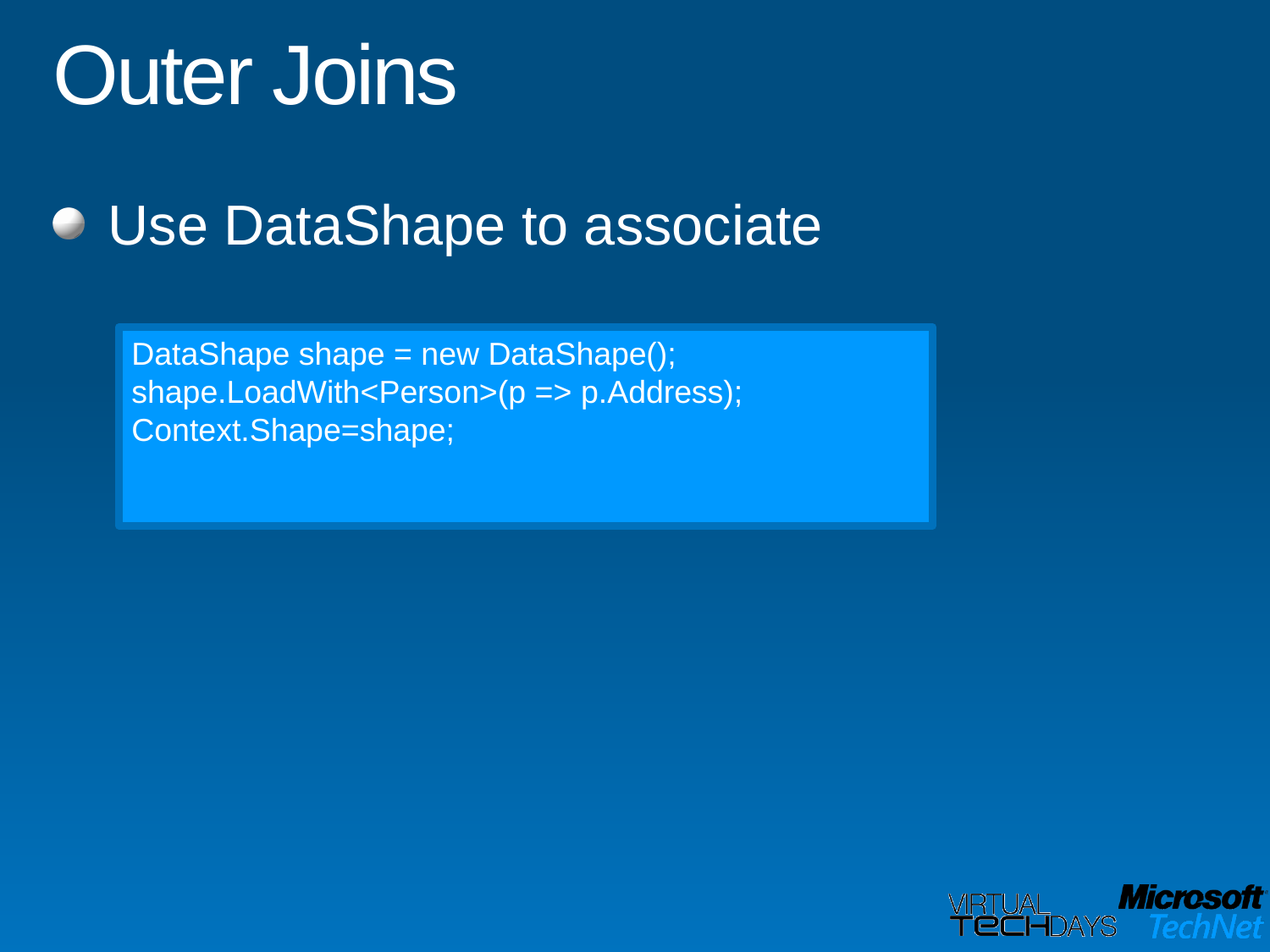

# Outer Joins
Use DataShape to associate

DataShape shape = new DataShape();
shape.LoadWith<Person>(p => p.Address);
Context.Shape=shape;